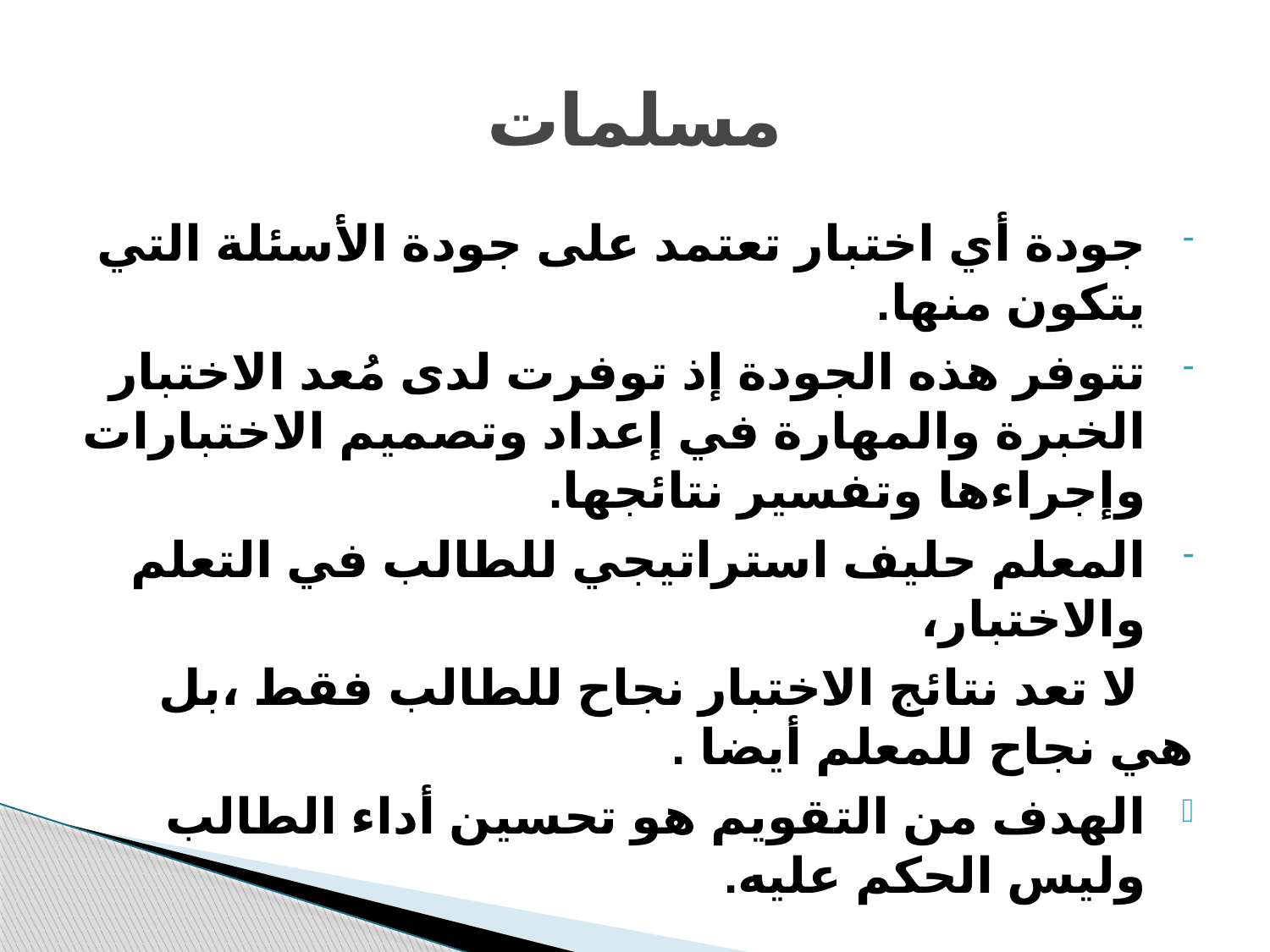

# مسلمات
جودة أي اختبار تعتمد على جودة الأسئلة التي يتكون منها.
تتوفر هذه الجودة إذ توفرت لدى مُعد الاختبار الخبرة والمهارة في إعداد وتصميم الاختبارات وإجراءها وتفسير نتائجها.
المعلم حليف استراتيجي للطالب في التعلم والاختبار،
    لا تعد نتائج الاختبار نجاح للطالب فقط ،بل هي نجاح للمعلم أيضا .
الهدف من التقويم هو تحسين أداء الطالب وليس الحكم عليه.